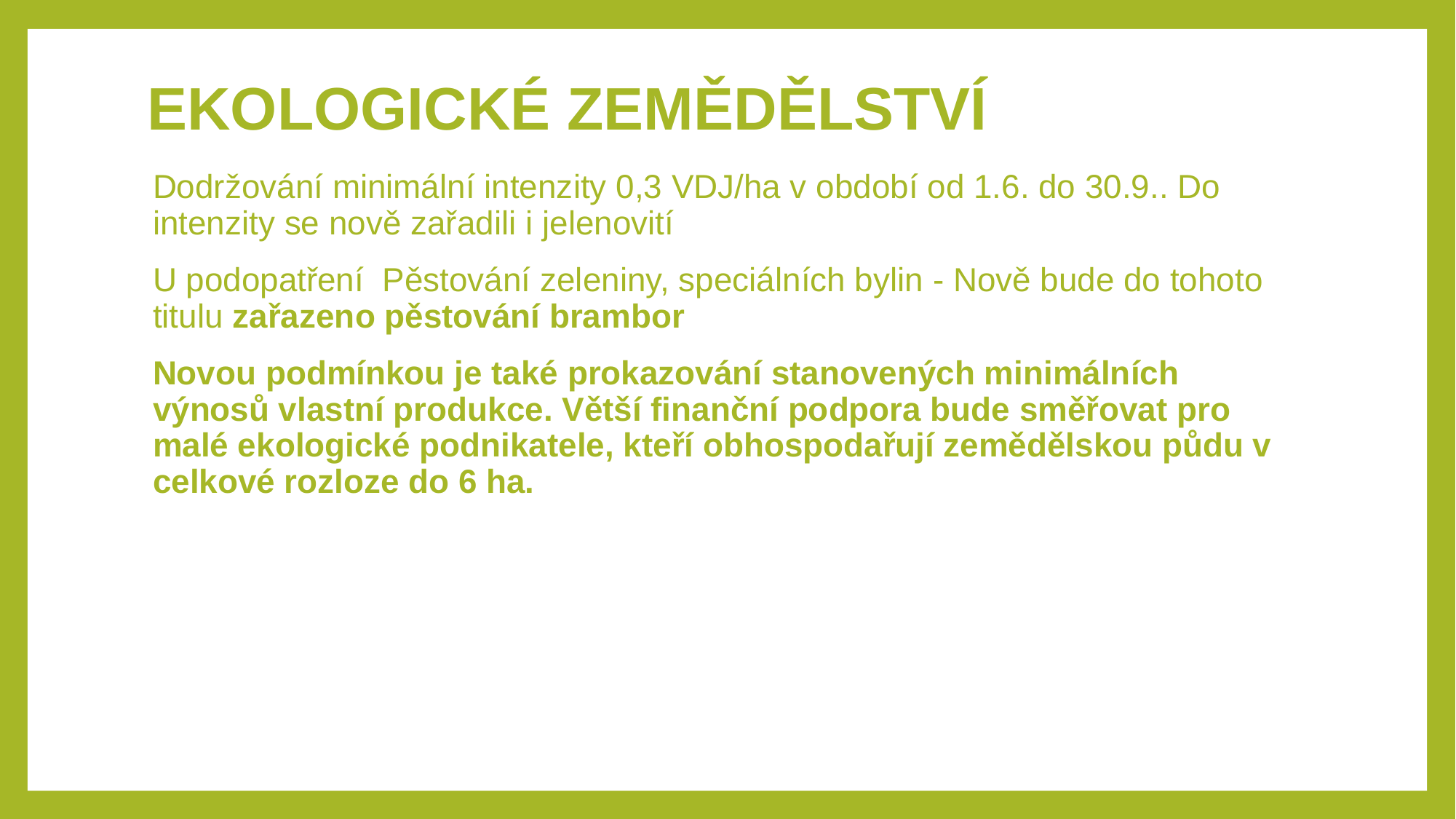

# EKOLOGICKÉ ZEMĚDĚLSTVÍ
Dodržování minimální intenzity 0,3 VDJ/ha v období od 1.6. do 30.9.. Do intenzity se nově zařadili i jelenovití
U podopatření  Pěstování zeleniny, speciálních bylin - Nově bude do tohoto titulu zařazeno pěstování brambor
Novou podmínkou je také prokazování stanovených minimálních výnosů vlastní produkce. Větší finanční podpora bude směřovat pro malé ekologické podnikatele, kteří obhospodařují zemědělskou půdu v celkové rozloze do 6 ha.